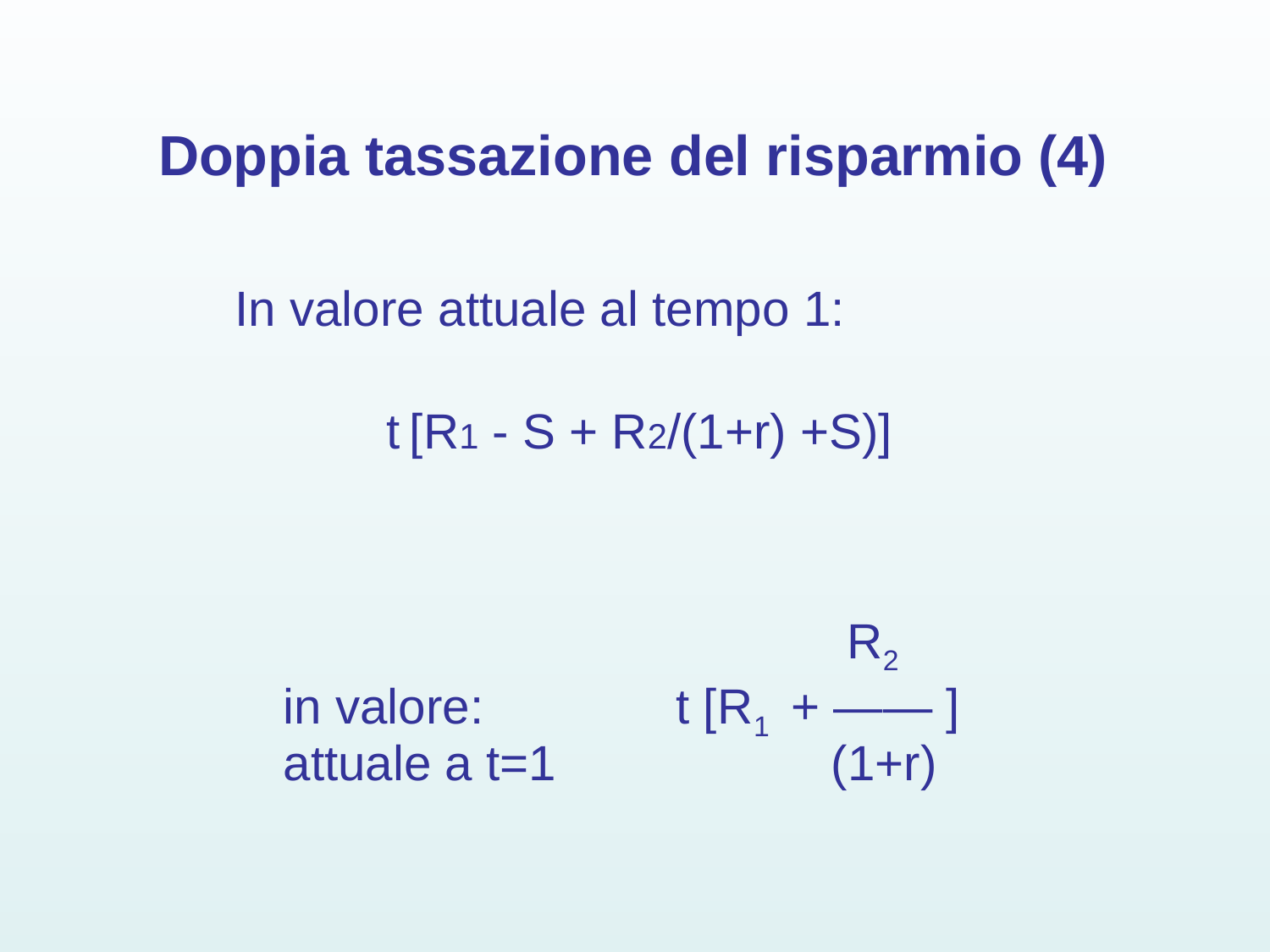

# Doppia tassazione del risparmio (4)
In valore attuale al tempo 1:

           t [R1 - S + R2/(1+r) +S)]

                                           R2
  in valore:              t [R1  + —— ]
  attuale a t=1                    (1+r)